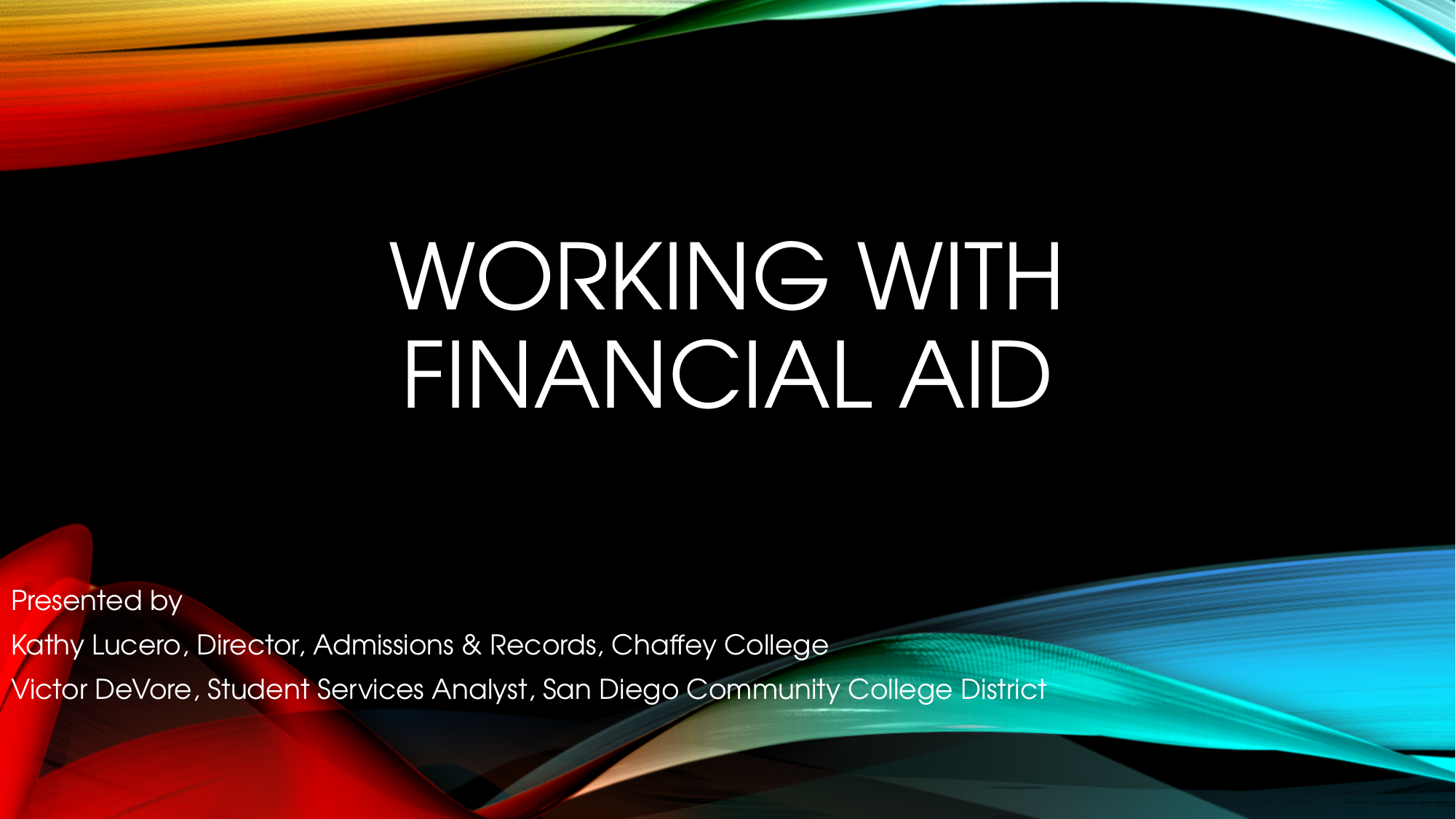

# Working with Financial Aid
Presented by
Kathy Lucero, Director, Admissions & Records, Chaffey College
Victor DeVore, Student Services Analyst, San Diego Community College District